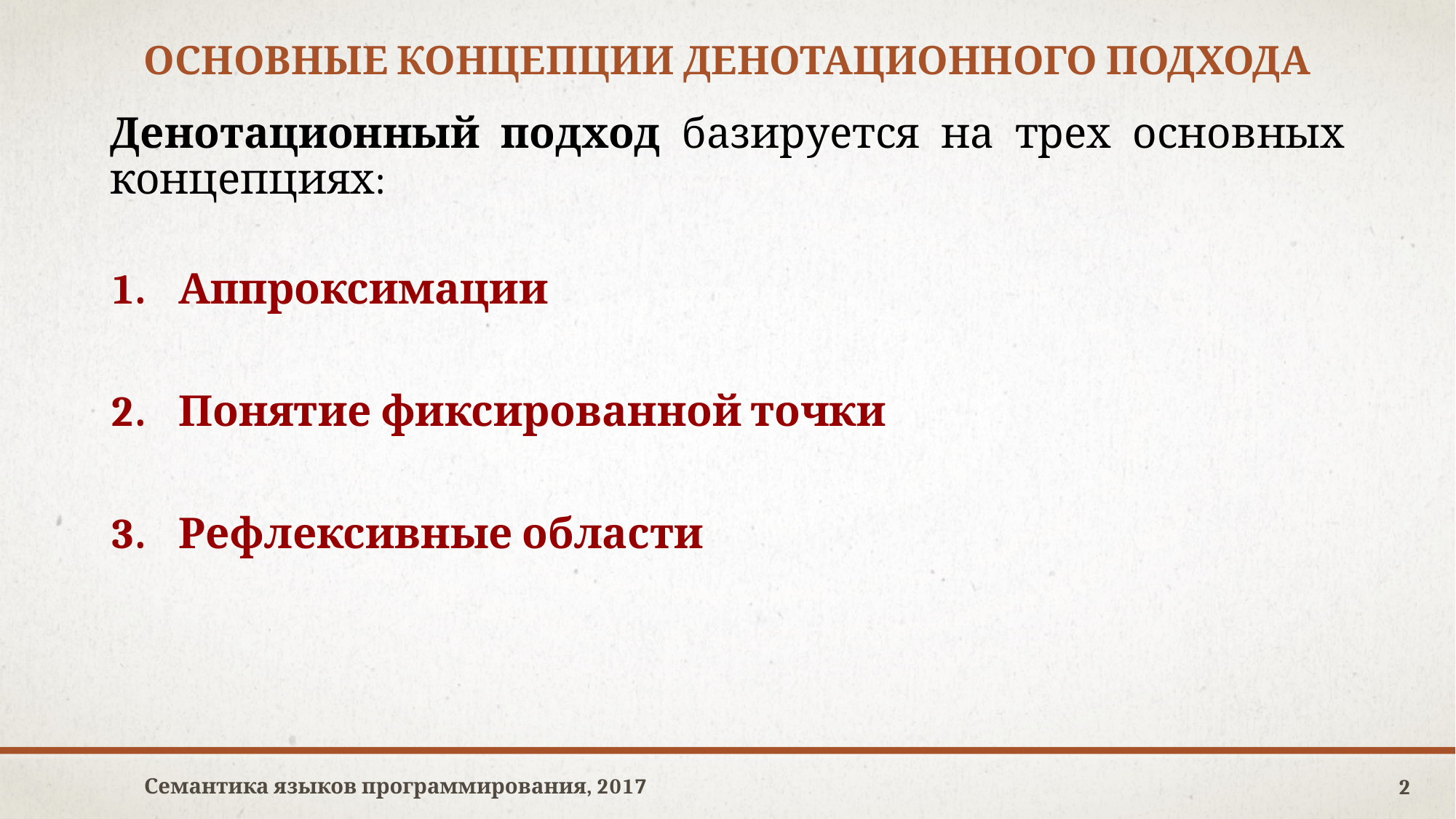

# Основные концепции денотационного подхода
Денотационный подход базируется на трех основных концепциях:

Аппроксимации

Понятие фиксированной точки

Рефлексивные области
Семантика языков программирования, 2017
2